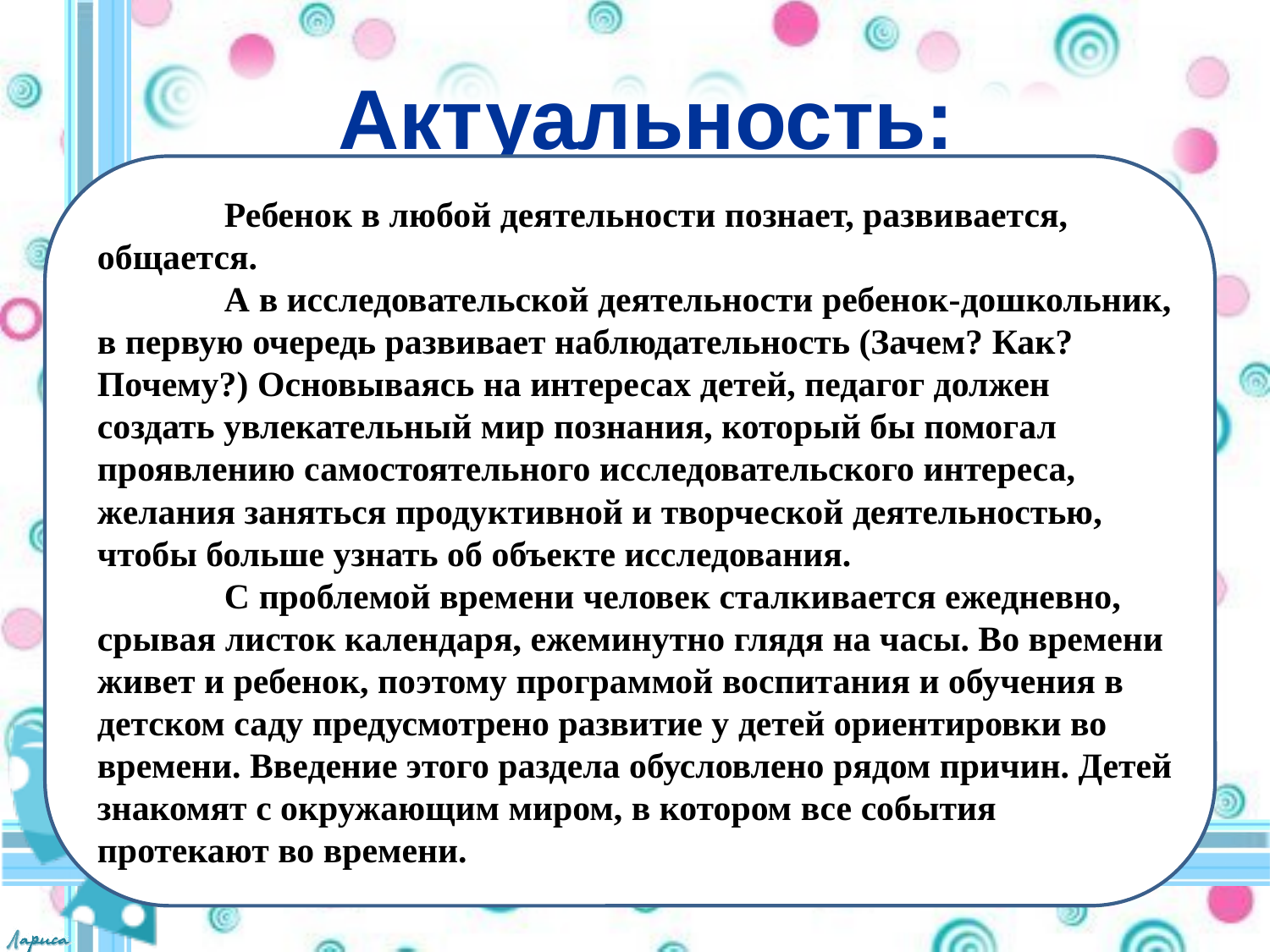

# Актуальность:
Ребенок в любой деятельности познает, развивается, общается. А в исследовательской деятельности ребенок-дошкольник, в первую очередь развивает наблюдательность (Зачем? Как? Почему?) Основываясь на интересах детей, педагог должен создать увлекательный мир познания, который бы помогал проявлению самостоятельного исследовательского интереса, желания заняться продуктивной и творческой деятельностью, чтобы больше узнать об объекте исследования.
С проблемой времени человек сталкивается ежедневно, срывая листок календаря, ежеминутно глядя на часы. Во времени живет и ребенок, поэтому программой воспитания и обучения в детском саду предусмотрено развитие у детей ориентировки во времени. Введение этого раздела обусловлено рядом причин. Детей знакомят с окружающим миром, в котором все события протекают во времени.
	Ребенок в любой деятельности познает, развивается, общается.
	А в исследовательской деятельности ребенок-дошкольник, в первую очередь развивает наблюдательность (Зачем? Как? Почему?) Основываясь на интересах детей, педагог должен создать увлекательный мир познания, который бы помогал проявлению самостоятельного исследовательского интереса, желания заняться продуктивной и творческой деятельностью, чтобы больше узнать об объекте исследования.
	С проблемой времени человек сталкивается ежедневно, срывая листок календаря, ежеминутно глядя на часы. Во времени живет и ребенок, поэтому программой воспитания и обучения в детском саду предусмотрено развитие у детей ориентировки во времени. Введение этого раздела обусловлено рядом причин. Детей знакомят с окружающим миром, в котором все события протекают во времени.